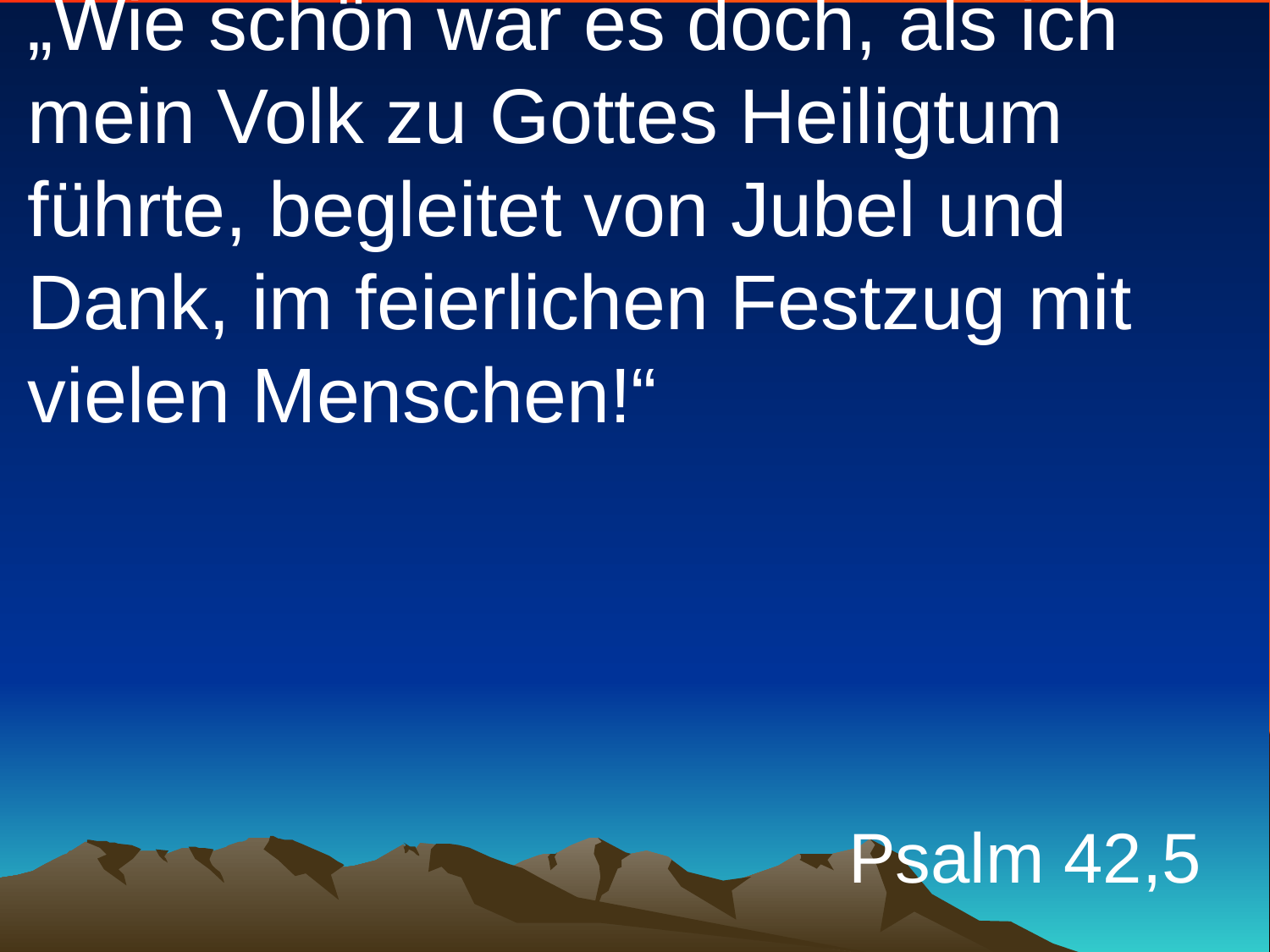

# „Wie schön war es doch, als ich mein Volk zu Gottes Heiligtum führte, begleitet von Jubel und Dank, im feierlichen Festzug mit vielen Menschen!“
Psalm 42,5